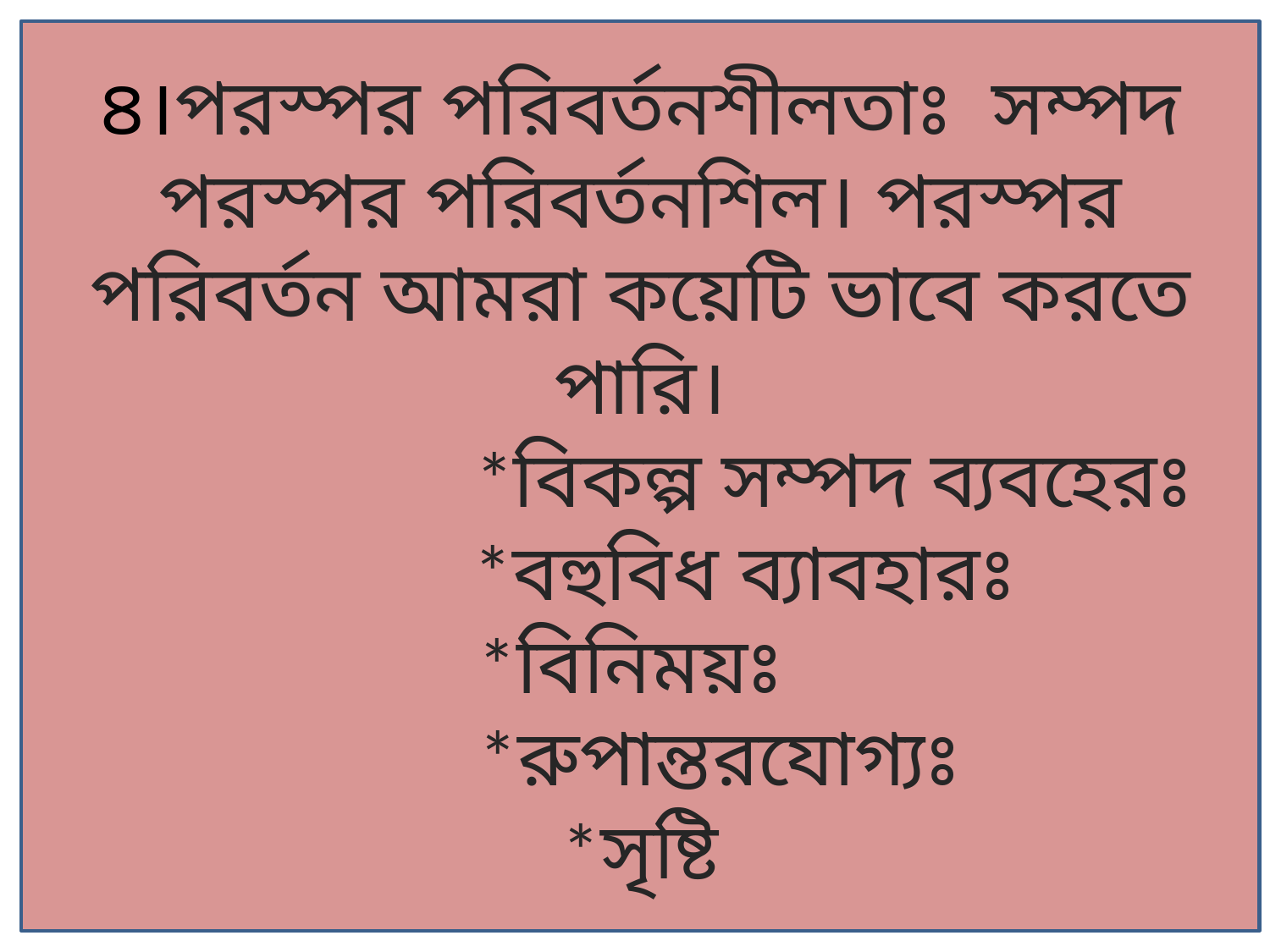

৪।পরস্পর পরিবর্তনশীলতাঃ  সম্পদ পরস্পর পরিবর্তনশিল। পরস্পর পরিবর্তন আমরা কয়েটি ভাবে করতে পারি।
                      *বিকল্প সম্পদ ব্যবহেরঃ
             *বহুবিধ ব্যাবহারঃ
*বিনিময়ঃ
         *রুপান্তরযোগ্যঃ
*সৃষ্টি